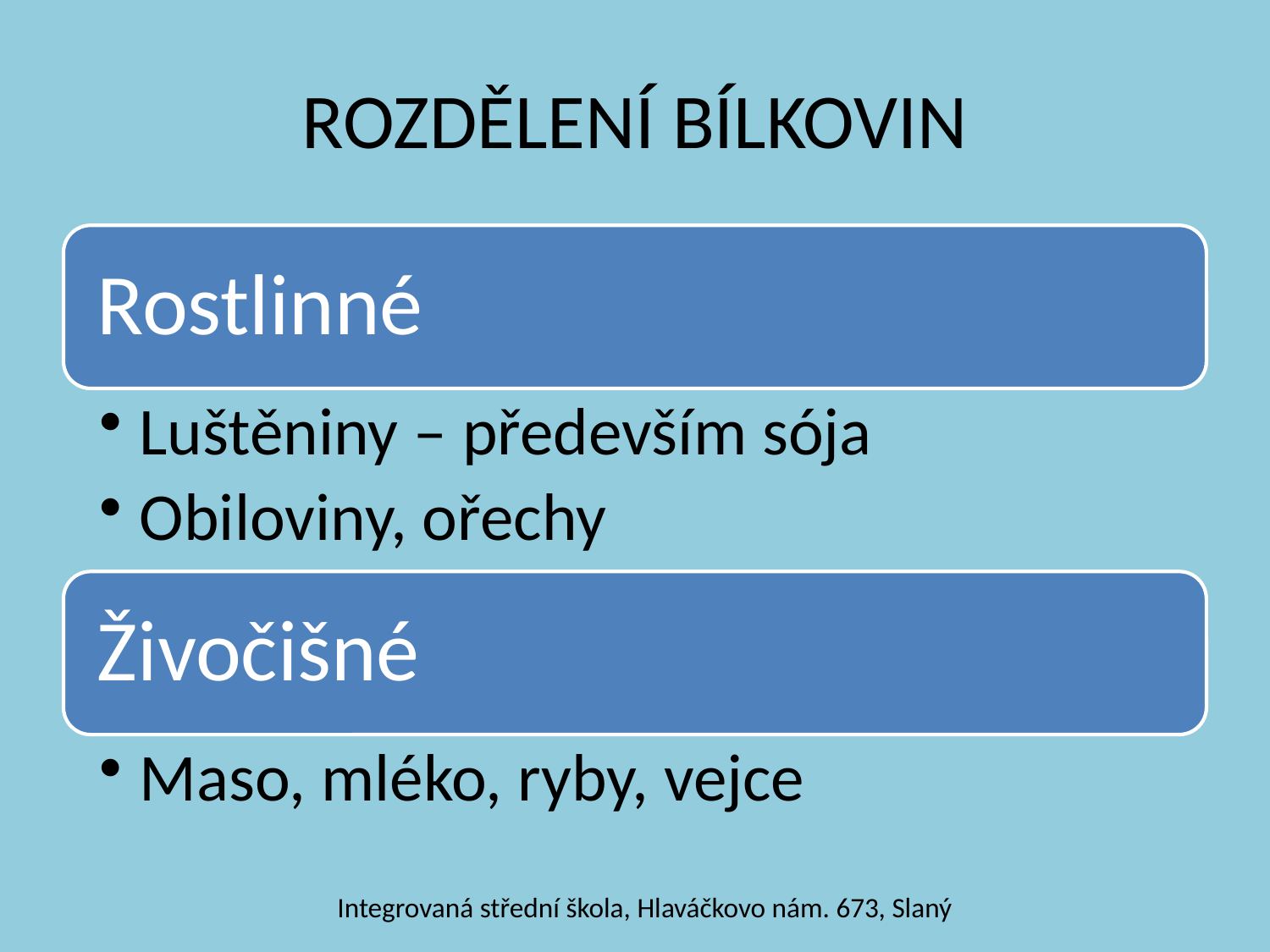

# ROZDĚLENÍ BÍLKOVIN
Rostlinné
Luštěniny – především sója
Obiloviny, ořechy
Živočišné
Maso, mléko, ryby, vejce
Integrovaná střední škola, Hlaváčkovo nám. 673, Slaný